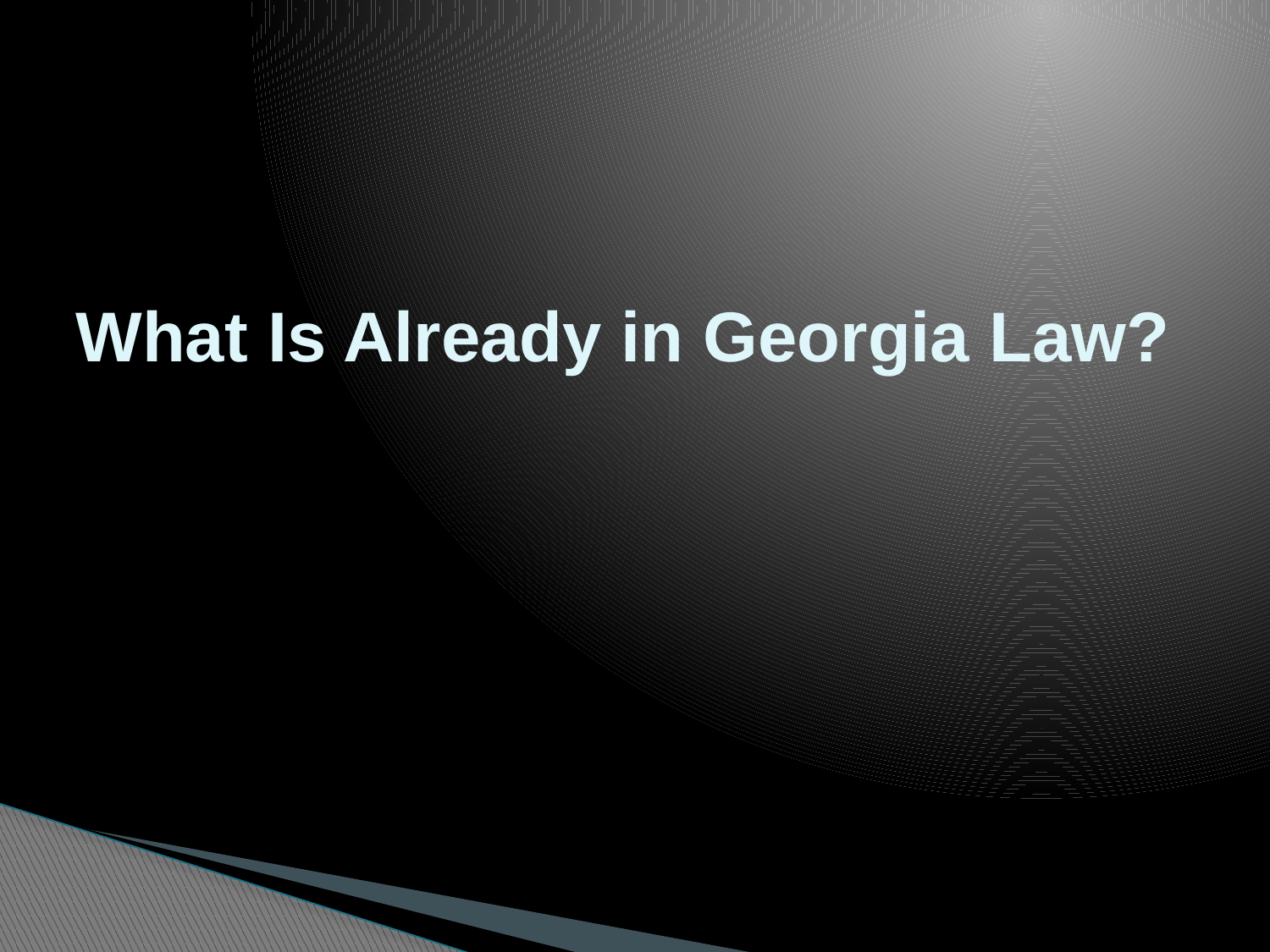

# What Is Already in Georgia Law?